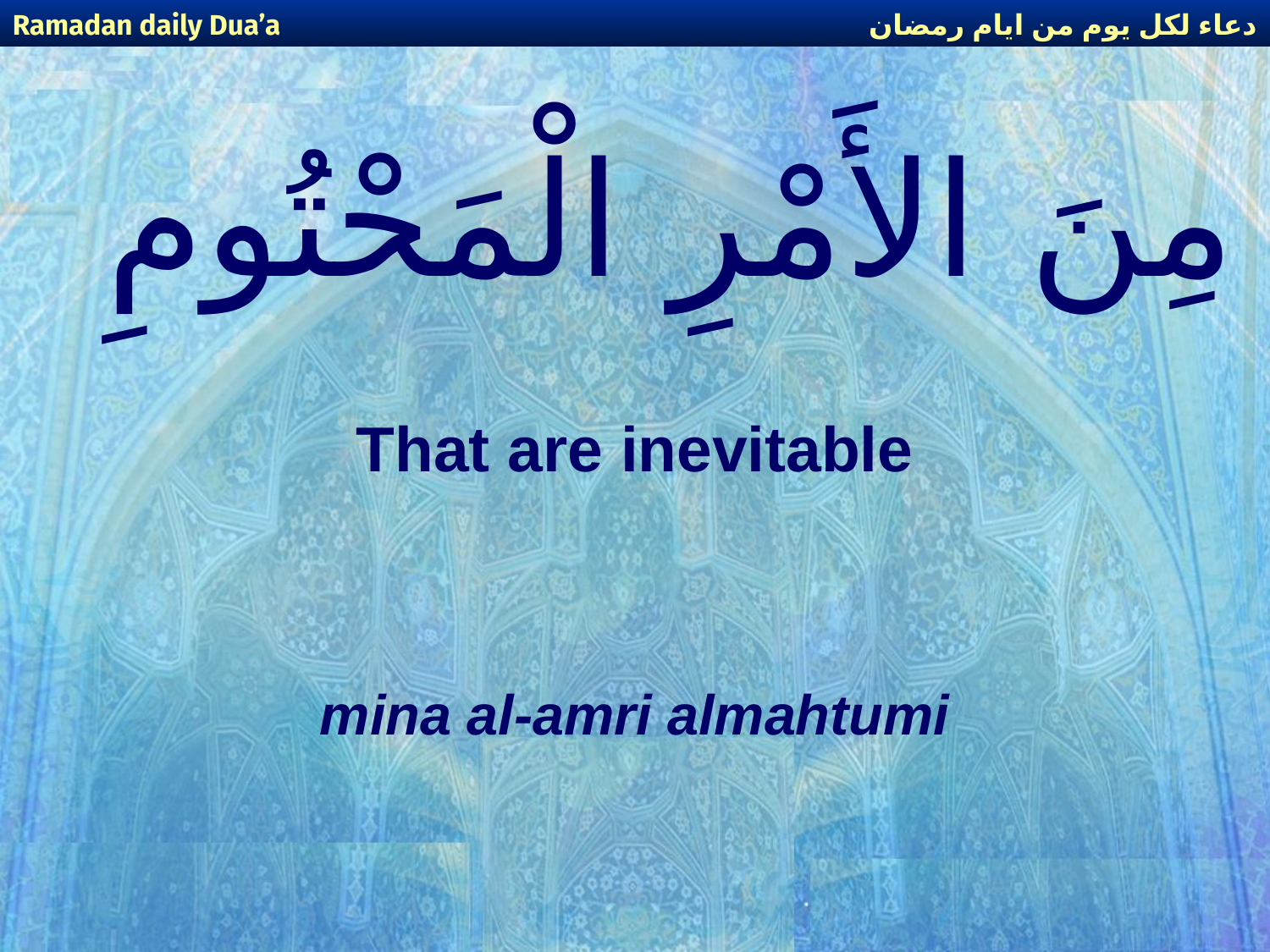

دعاء لكل يوم من ايام رمضان
Ramadan daily Dua’a
# مِنَ الأَمْرِ الْمَحْتُومِ
That are inevitable
mina al-amri almahtumi